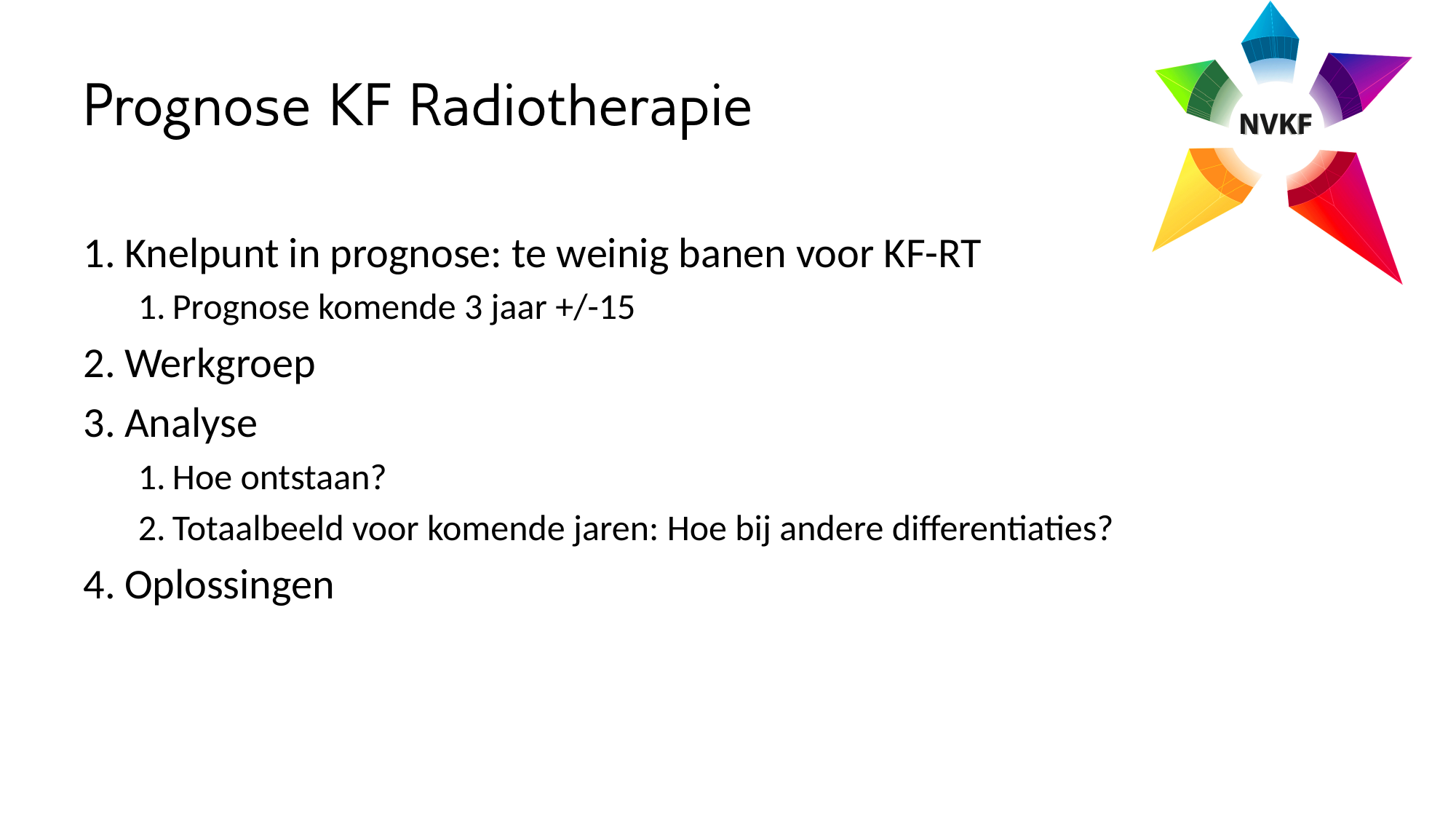

# Prognose KF Radiotherapie
Knelpunt in prognose: te weinig banen voor KF-RT
Prognose komende 3 jaar +/-15
Werkgroep
Analyse
Hoe ontstaan?
Totaalbeeld voor komende jaren: Hoe bij andere differentiaties?
Oplossingen